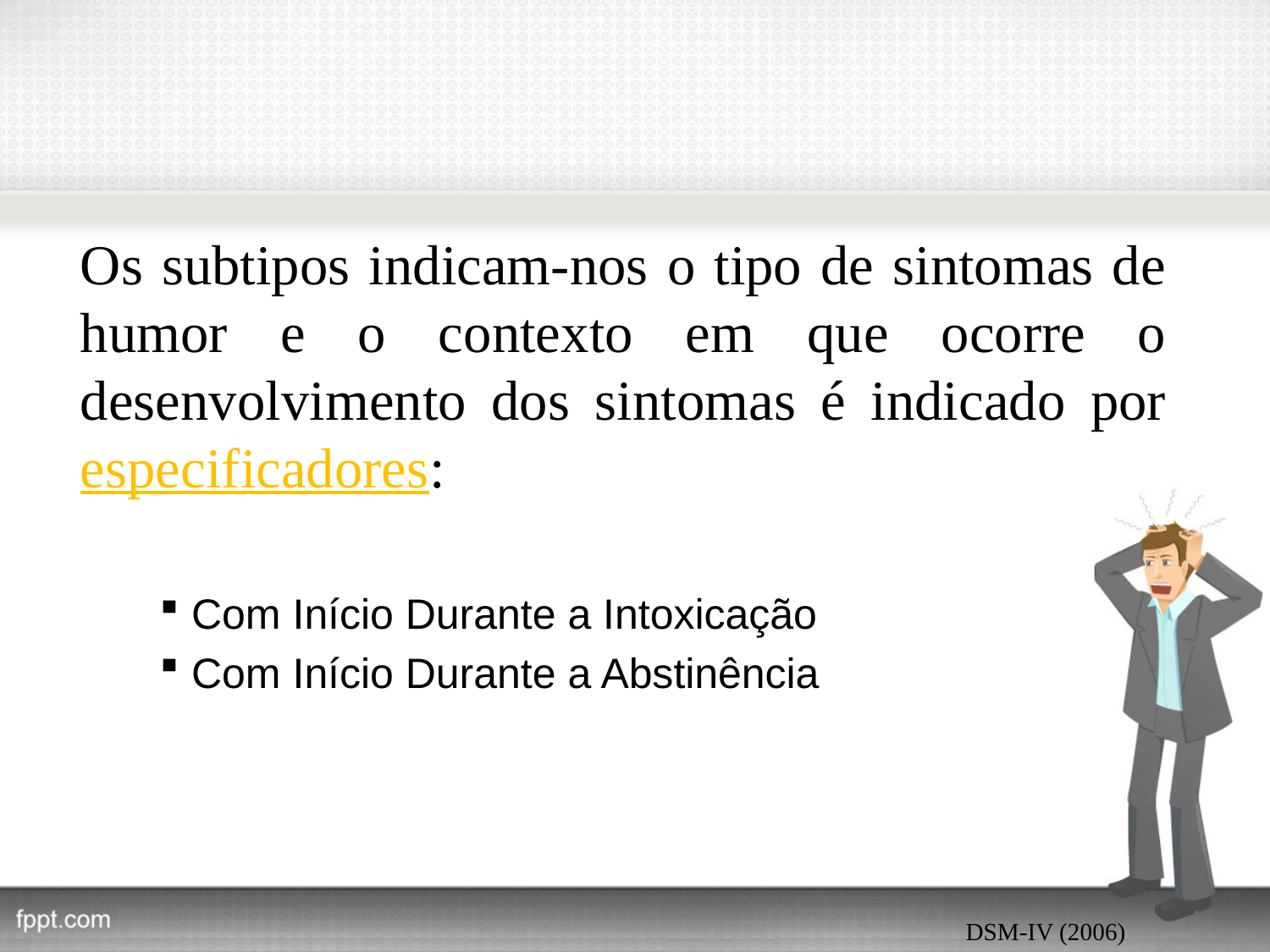

#
	Os subtipos indicam-nos o tipo de sintomas de humor e o contexto em que ocorre o desenvolvimento dos sintomas é indicado por especificadores:

Com Início Durante a Intoxicação
Com Início Durante a Abstinência
DSM-IV (2006)